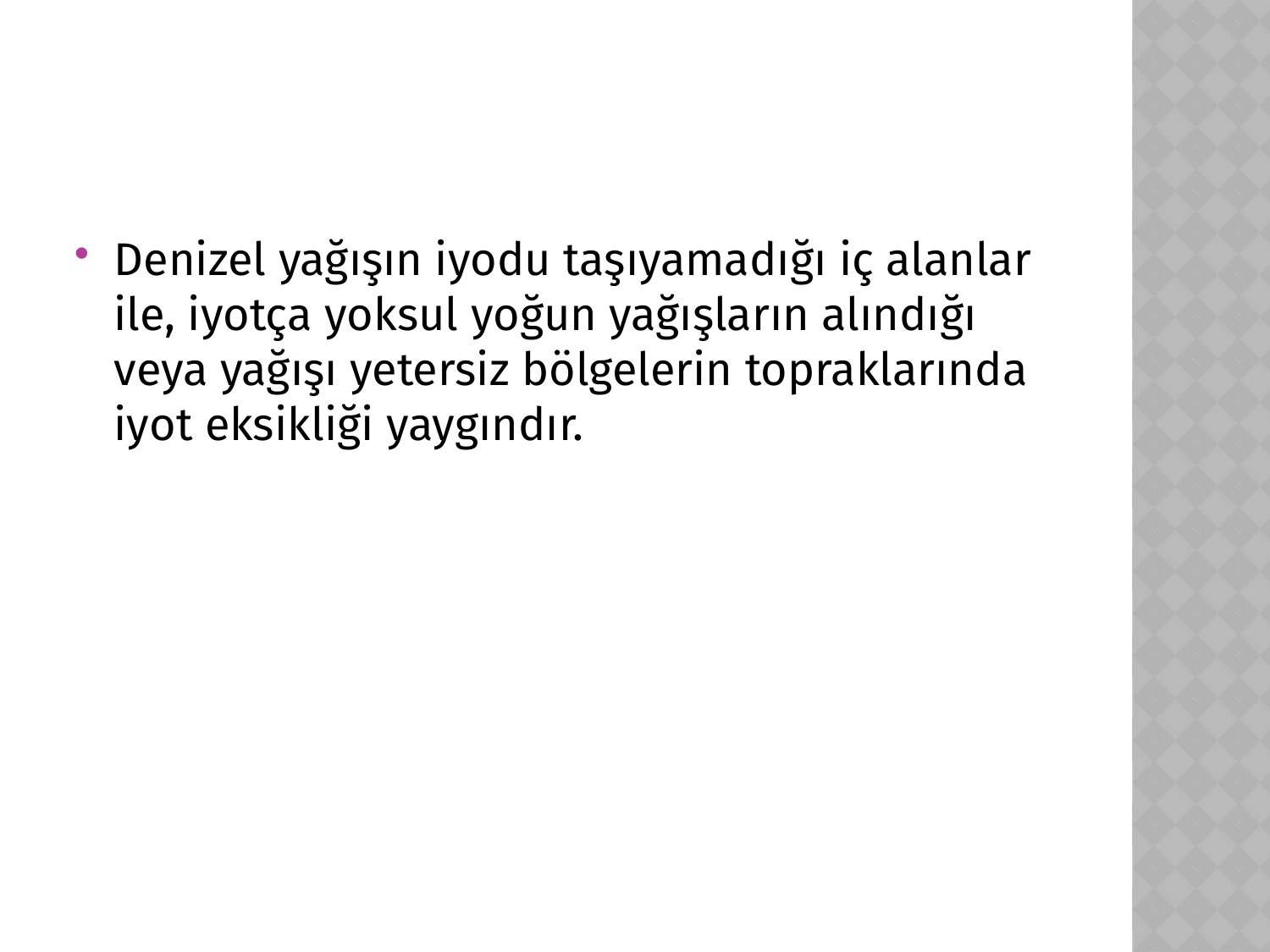

#
Denizel yağışın iyodu taşıyamadığı iç alanlar ile, iyotça yoksul yoğun yağışların alındığı veya yağışı yetersiz bölgelerin topraklarında iyot eksikliği yaygındır.